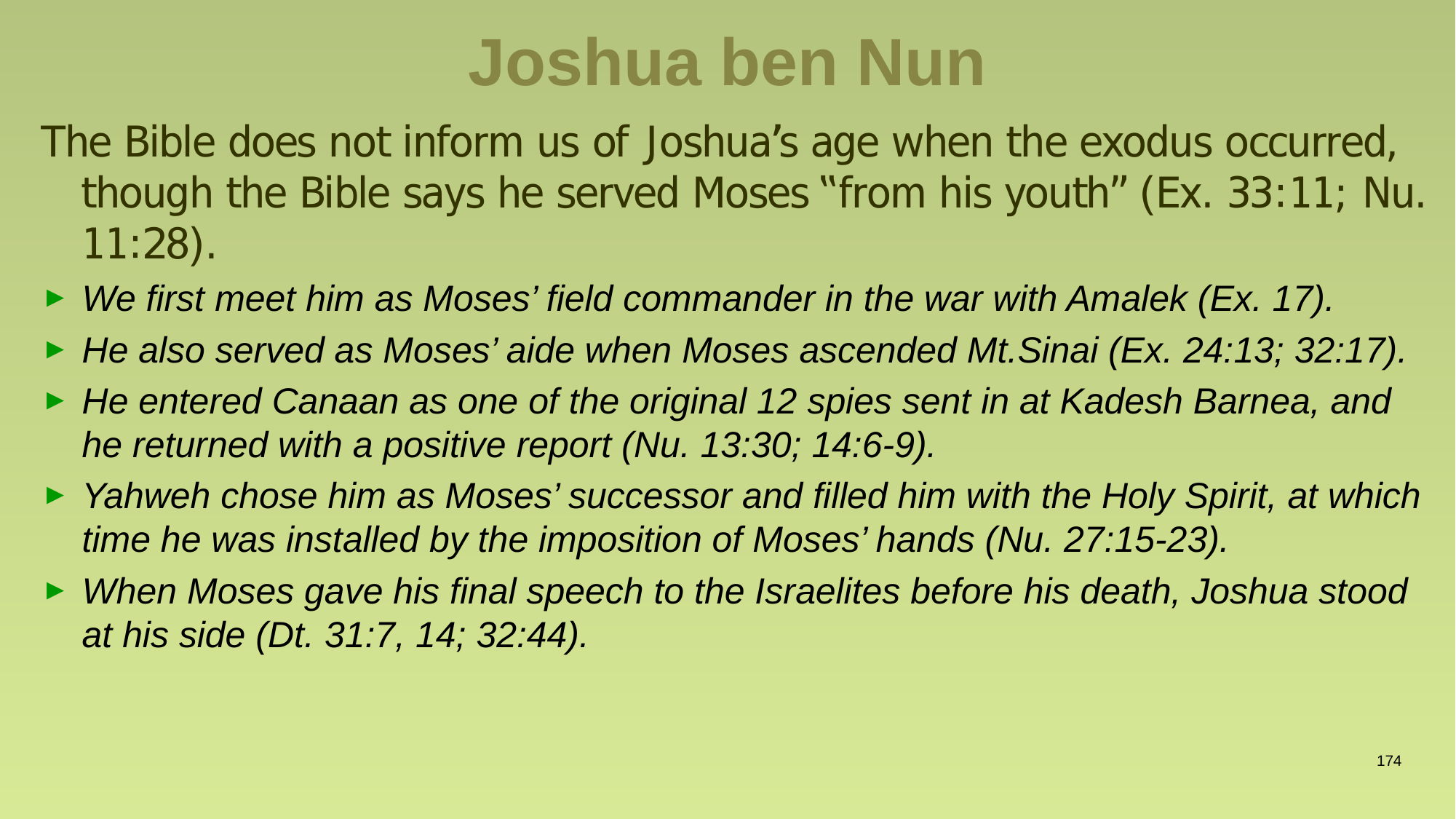

# Joshua ben Nun
The Bible does not inform us of Joshua’s age when the exodus occurred, though the Bible says he served Moses “from his youth” (Ex. 33:11; Nu. 11:28).
We first meet him as Moses’ field commander in the war with Amalek (Ex. 17).
He also served as Moses’ aide when Moses ascended Mt.Sinai (Ex. 24:13; 32:17).
He entered Canaan as one of the original 12 spies sent in at Kadesh Barnea, and he returned with a positive report (Nu. 13:30; 14:6-9).
Yahweh chose him as Moses’ successor and filled him with the Holy Spirit, at which time he was installed by the imposition of Moses’ hands (Nu. 27:15-23).
When Moses gave his final speech to the Israelites before his death, Joshua stood at his side (Dt. 31:7, 14; 32:44).
174